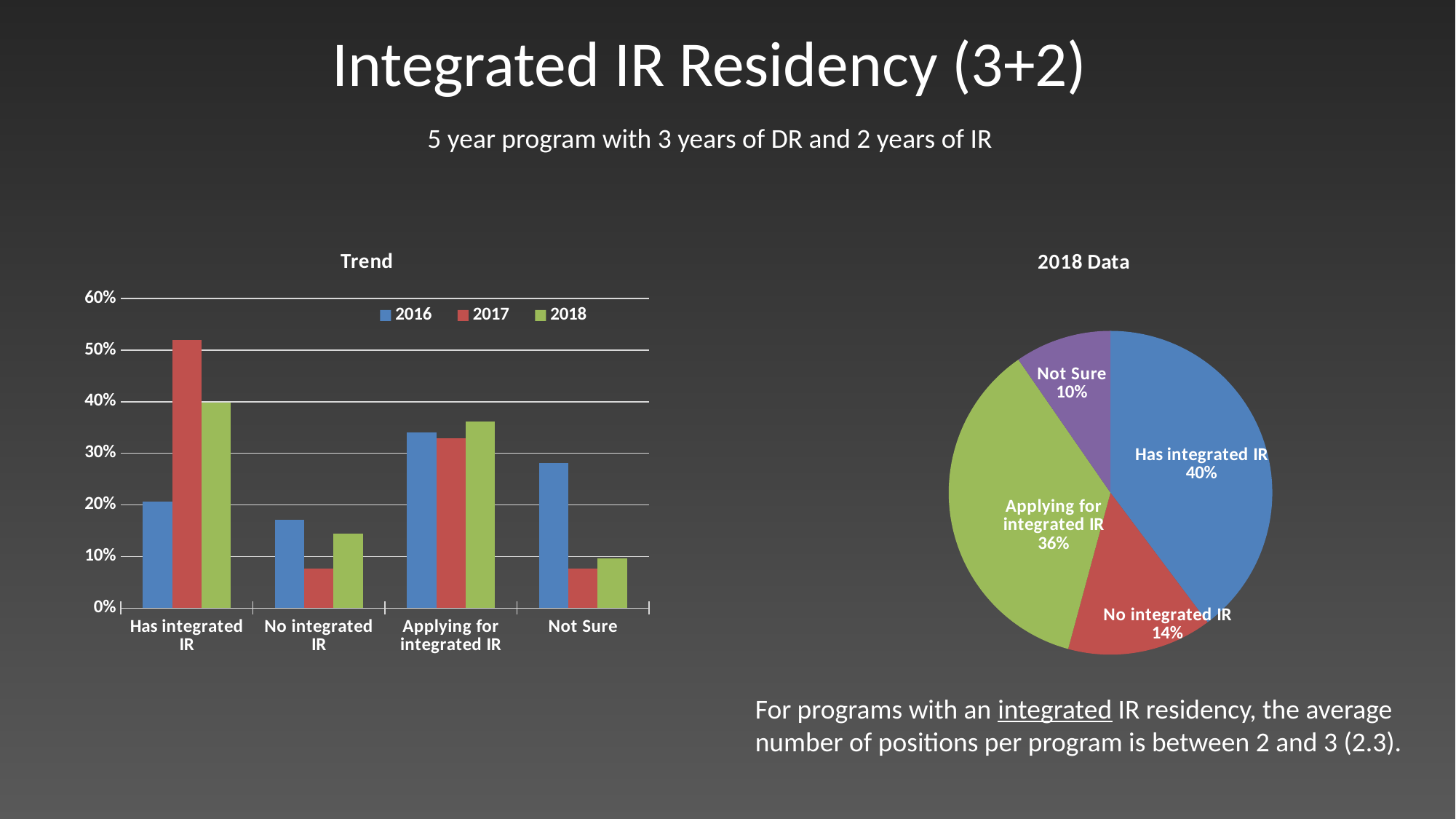

Integrated IR Residency (3+2)
5 year program with 3 years of DR and 2 years of IR

### Chart: 2018 Data

| Category |  |
|---|---|
| Has integrated IR | 0.39759036144578314 |
| No integrated IR | 0.14457831325301204 |
| Applying for integrated IR | 0.3614457831325301 |
| Not Sure | 0.0963855421686747 |

### Chart: Trend

| Category | 2016 | 2017 | 2018 |
|---|---|---|---|
| Has integrated IR | 0.207 | 0.519 | 0.39759036144578314 |
| No integrated IR | 0.171 | 0.076 | 0.14457831325301204 |
| Applying for integrated IR | 0.341 | 0.329 | 0.3614457831325301 |
| Not Sure | 0.28099999999999997 | 0.07599999999999996 | 0.0963855421686747 |
For programs with an integrated IR residency, the average number of positions per program is between 2 and 3 (2.3).